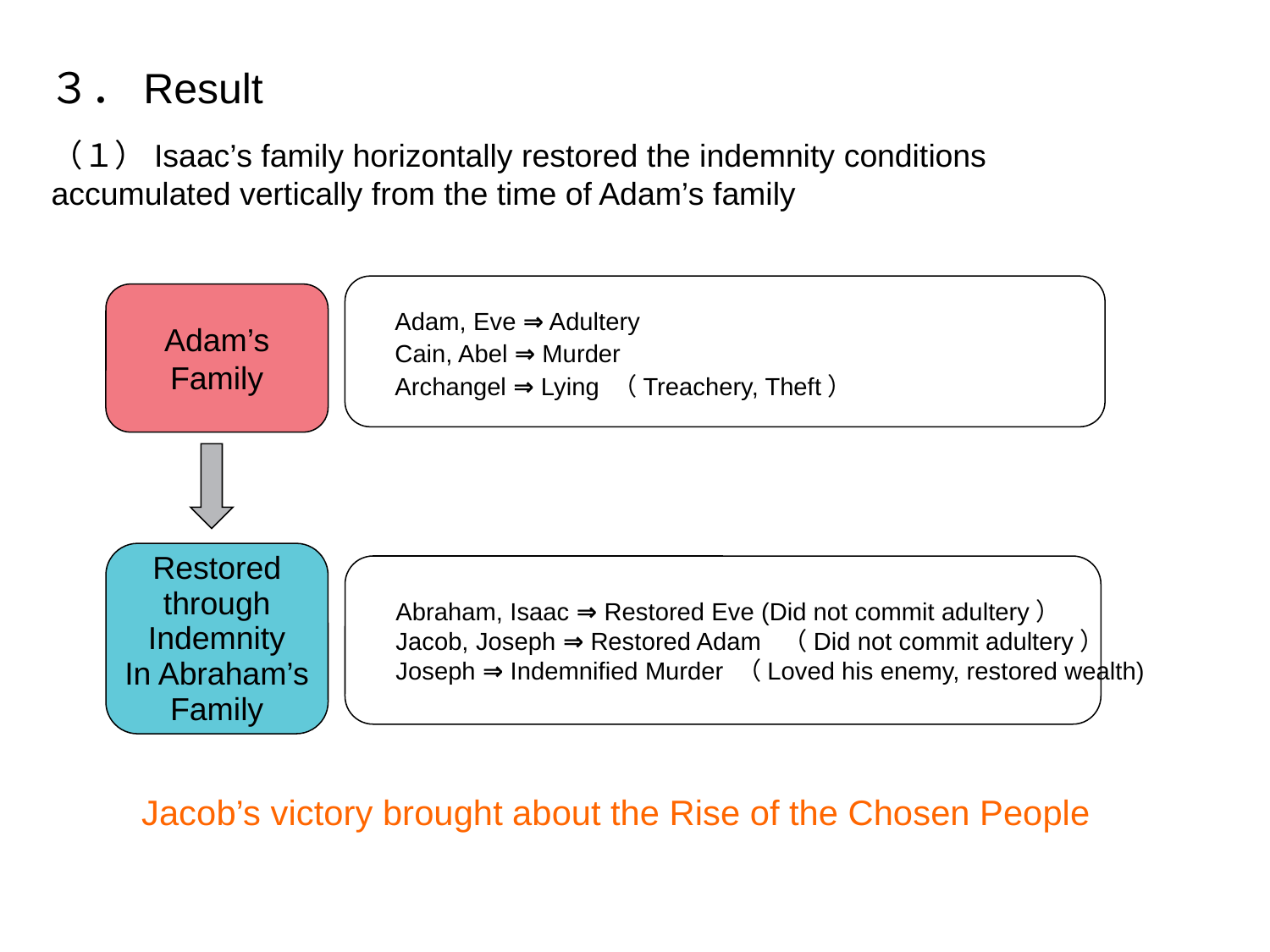

３．Result
（１）Isaac’s family horizontally restored the indemnity conditions
accumulated vertically from the time of Adam’s family
Adam, Eve ⇒ Adultery
Cain, Abel ⇒ Murder
Archangel ⇒ Lying （Treachery, Theft）
Adam’s
Family

Restored
through
Indemnity
In Abraham’s
Family
Abraham, Isaac ⇒ Restored Eve (Did not commit adultery）
Jacob, Joseph ⇒ Restored Adam	 （Did not commit adultery）
Joseph ⇒ Indemnified Murder （Loved his enemy, restored wealth)
Jacob’s victory brought about the Rise of the Chosen People